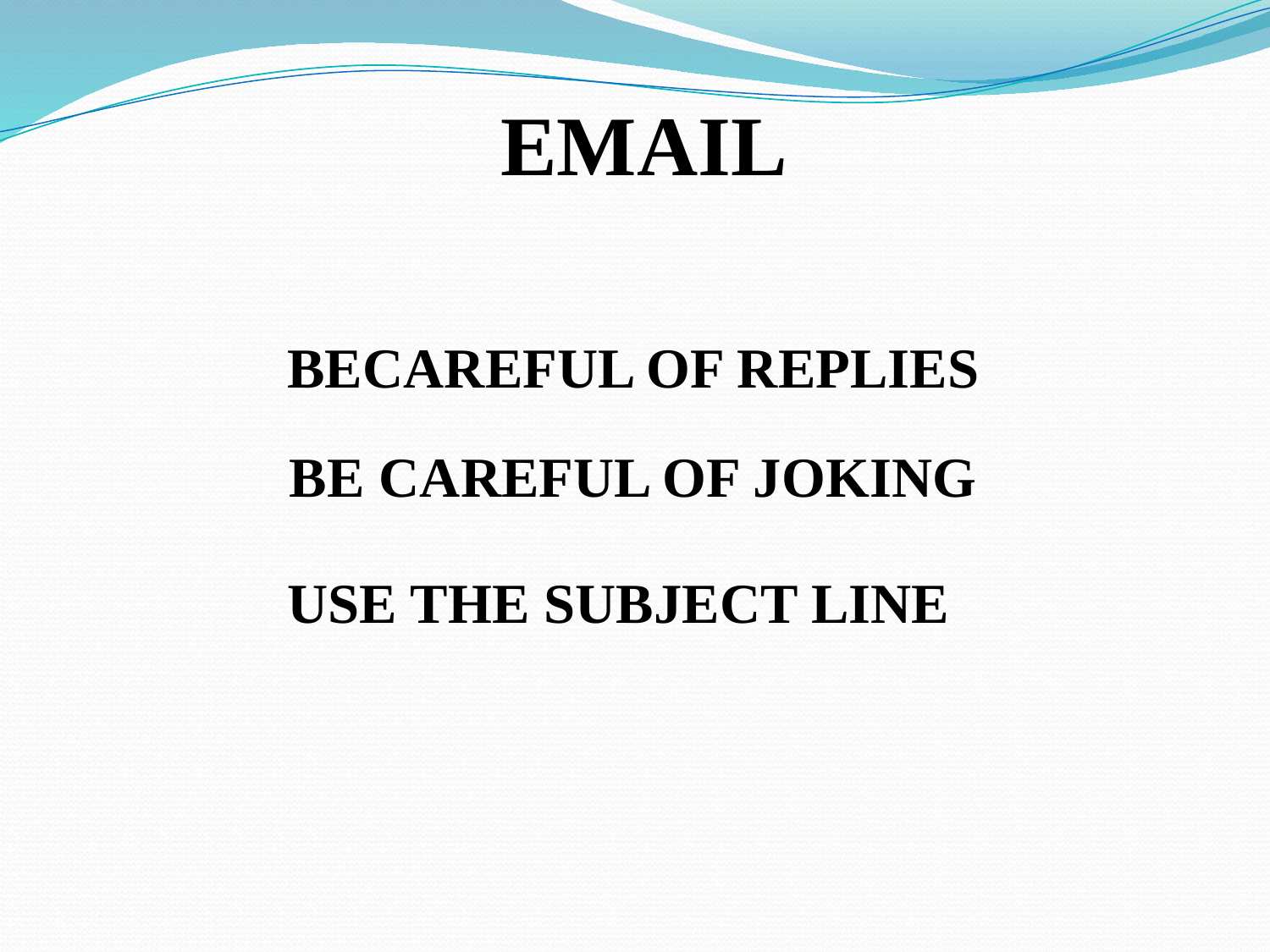

EMAIL
BECAREFUL OF REPLIES
BE CAREFUL OF JOKING
USE THE SUBJECT LINE